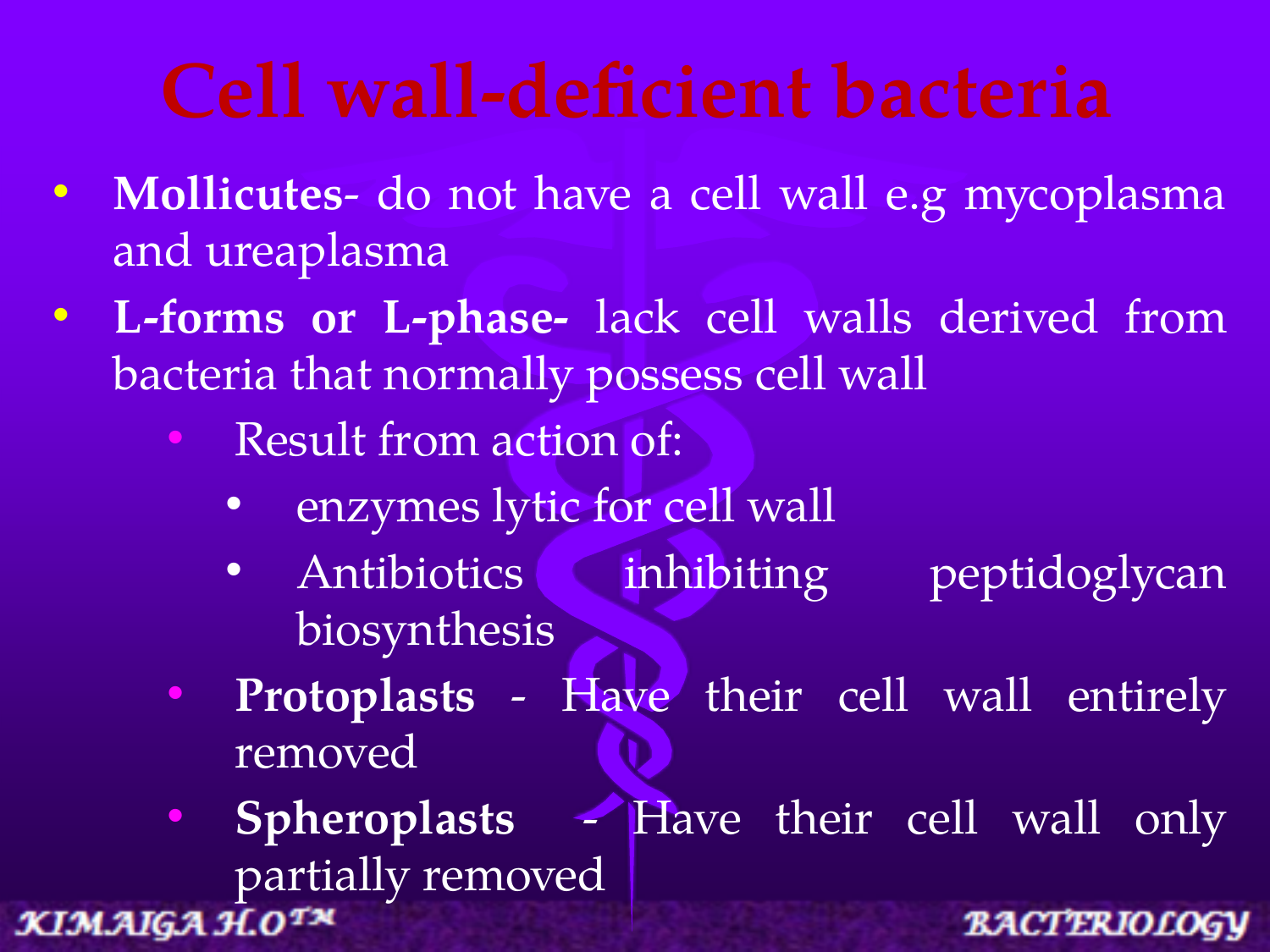

# Cell wall-deficient bacteria
Mollicutes- do not have a cell wall e.g mycoplasma and ureaplasma
L-forms or L-phase- lack cell walls derived from bacteria that normally possess cell wall
Result from action of:
enzymes lytic for cell wall
Antibiotics inhibiting peptidoglycan biosynthesis
Protoplasts - Have their cell wall entirely removed
Spheroplasts  - Have their cell wall only partially removed